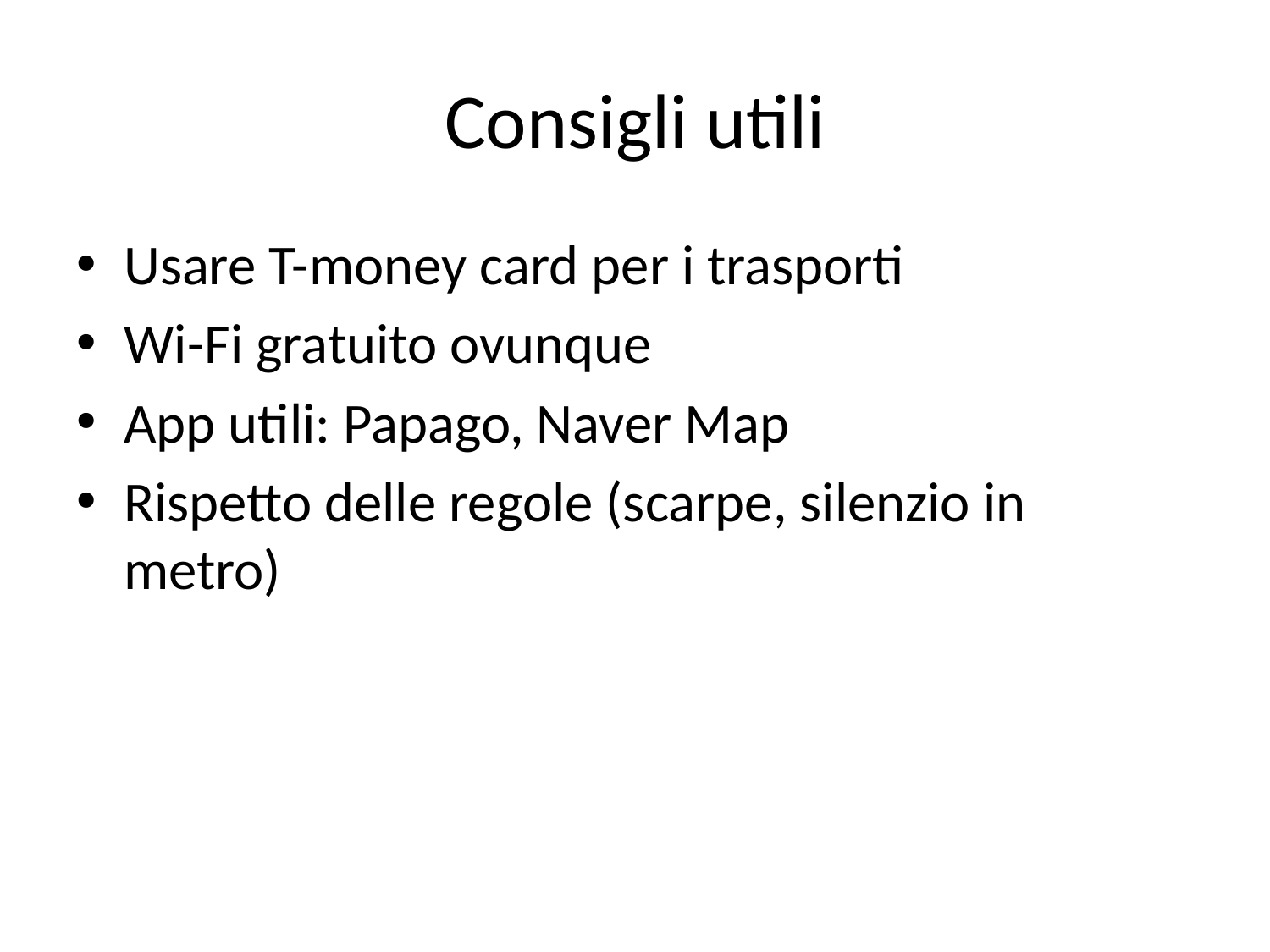

# Consigli utili
Usare T-money card per i trasporti
Wi-Fi gratuito ovunque
App utili: Papago, Naver Map
Rispetto delle regole (scarpe, silenzio in metro)